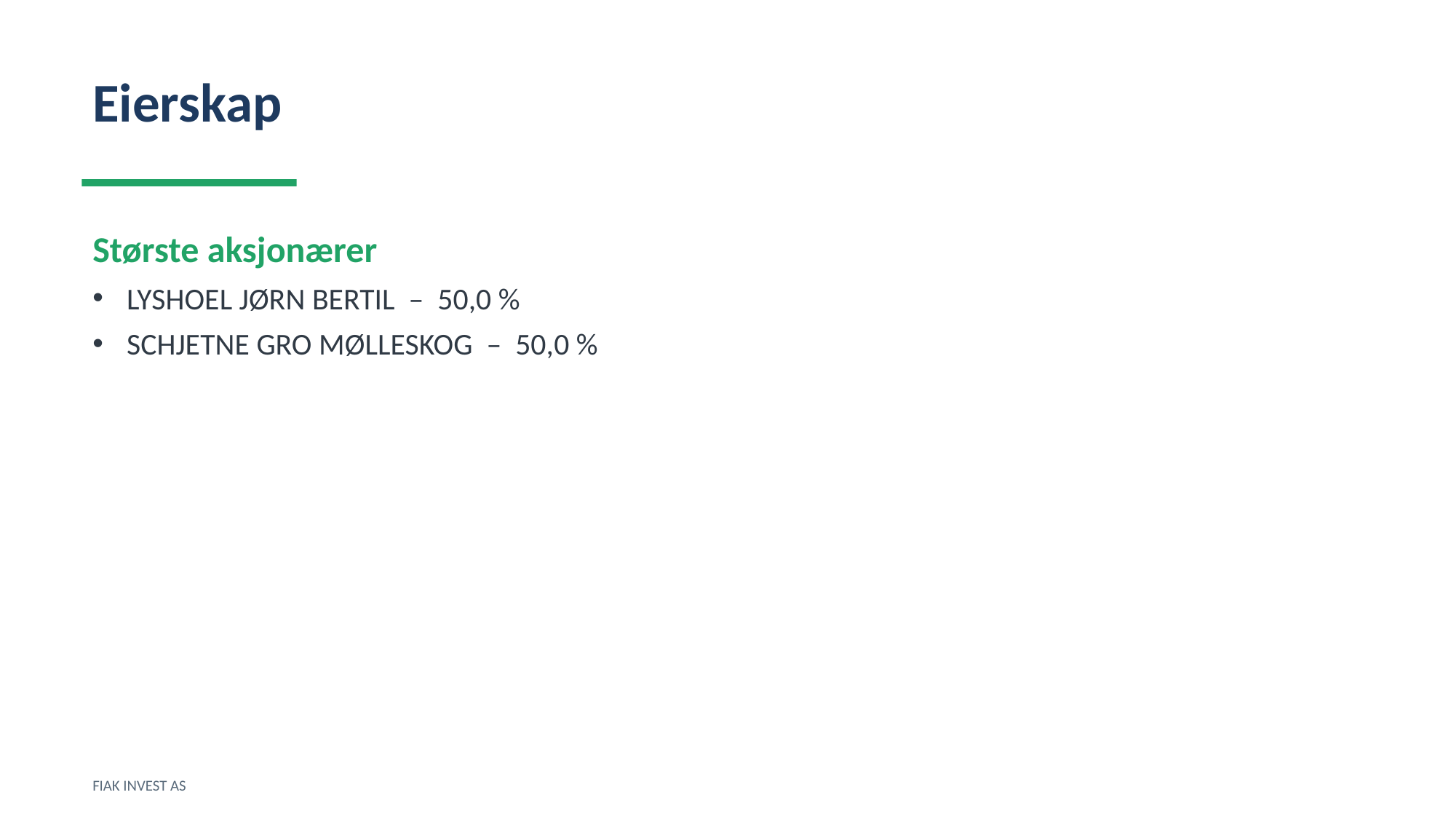

Eierskap

Største aksjonærer
LYSHOEL JØRN BERTIL  –  50,0 %
SCHJETNE GRO MØLLESKOG  –  50,0 %
FIAK INVEST AS